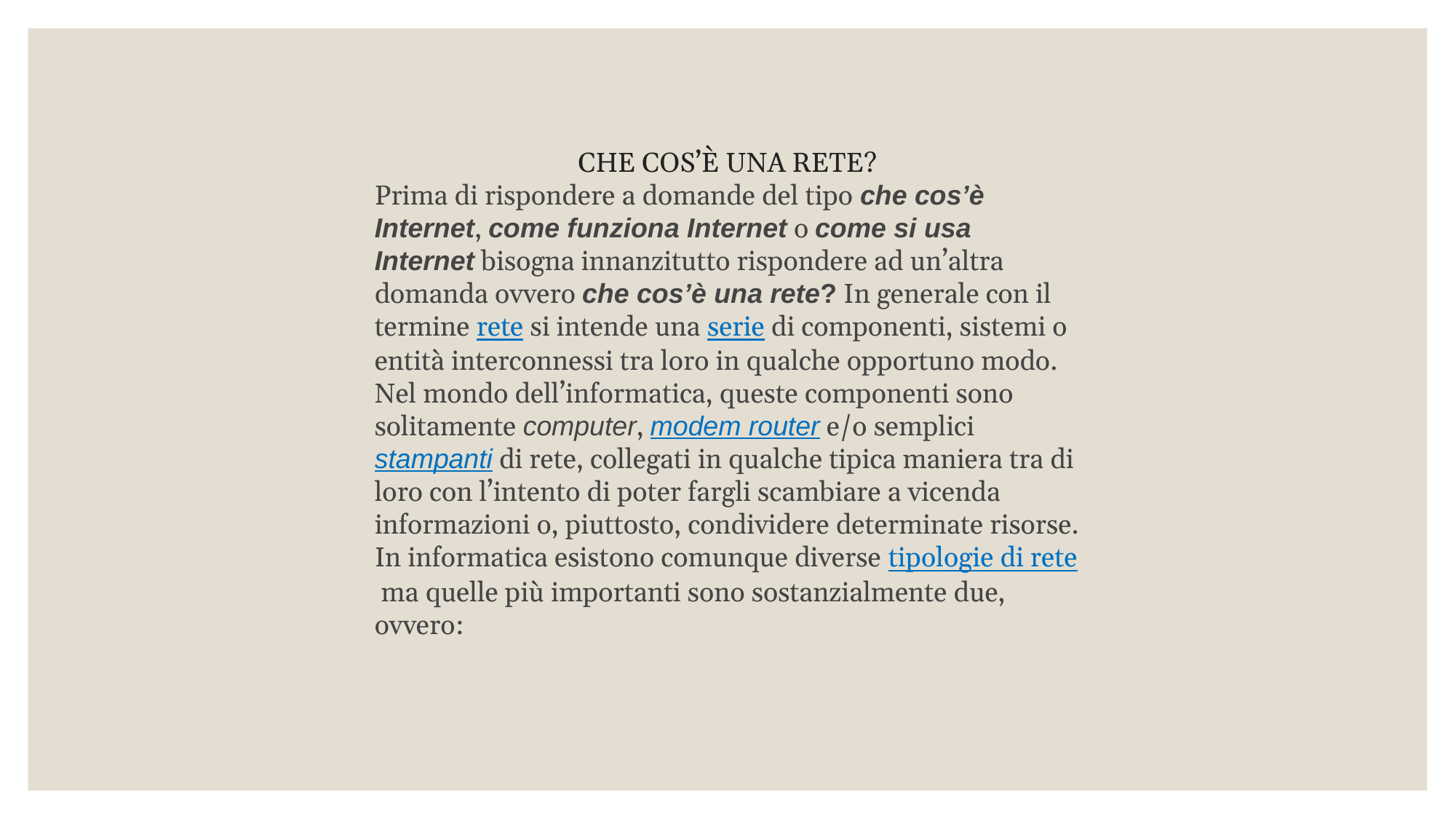

CHE COS’È UNA RETE?
Prima di rispondere a domande del tipo che cos’è Internet, come funziona Internet o come si usa Internet bisogna innanzitutto rispondere ad un’altra domanda ovvero che cos’è una rete? In generale con il termine rete si intende una serie di componenti, sistemi o entità interconnessi tra loro in qualche opportuno modo. Nel mondo dell’informatica, queste componenti sono solitamente computer, modem router e/o semplici stampanti di rete, collegati in qualche tipica maniera tra di loro con l’intento di poter fargli scambiare a vicenda informazioni o, piuttosto, condividere determinate risorse.
In informatica esistono comunque diverse tipologie di rete ma quelle più importanti sono sostanzialmente due, ovvero: